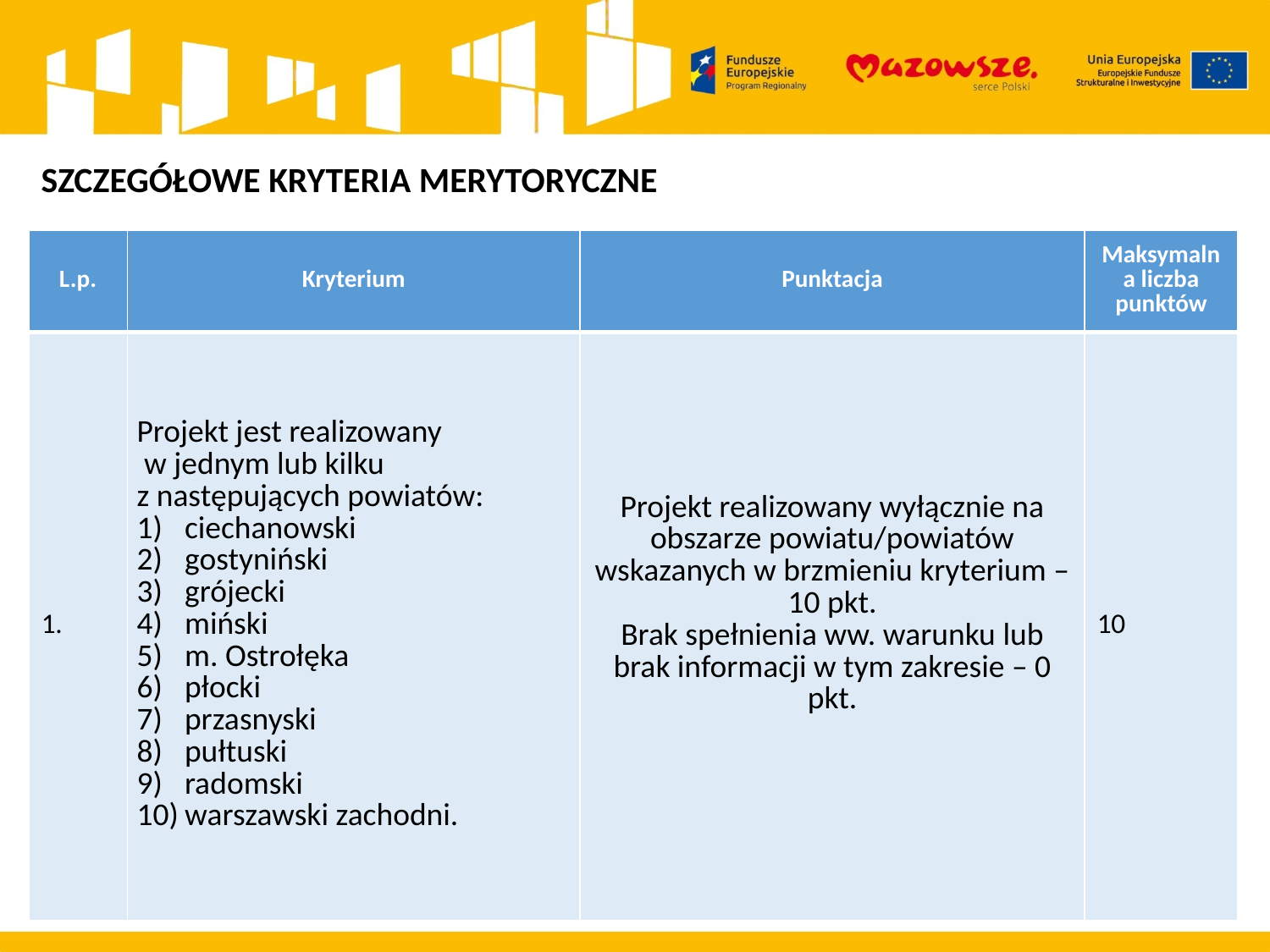

SZCZEGÓŁOWE KRYTERIA MERYTORYCZNE
| L.p. | Kryterium | Punktacja | Maksymalna liczba punktów |
| --- | --- | --- | --- |
| 1. | Projekt jest realizowany w jednym lub kilku z następujących powiatów: ciechanowski gostyniński grójecki miński m. Ostrołęka płocki przasnyski pułtuski radomski warszawski zachodni. | Projekt realizowany wyłącznie na obszarze powiatu/powiatów wskazanych w brzmieniu kryterium – 10 pkt. Brak spełnienia ww. warunku lub brak informacji w tym zakresie – 0 pkt. | 10 |